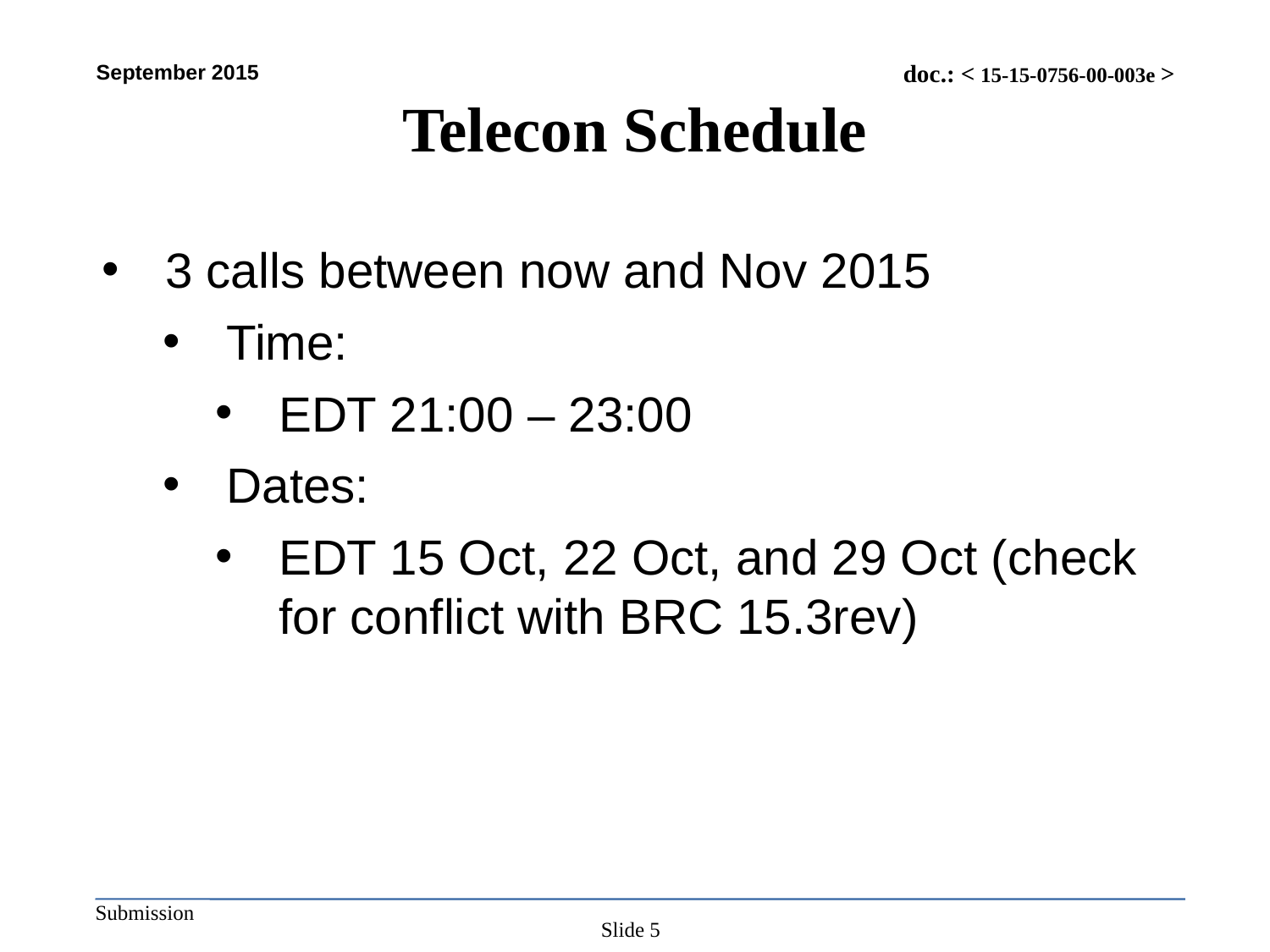

# Telecon Schedule
3 calls between now and Nov 2015
Time:
EDT 21:00 – 23:00
Dates:
EDT 15 Oct, 22 Oct, and 29 Oct (check for conflict with BRC 15.3rev)
Slide 5